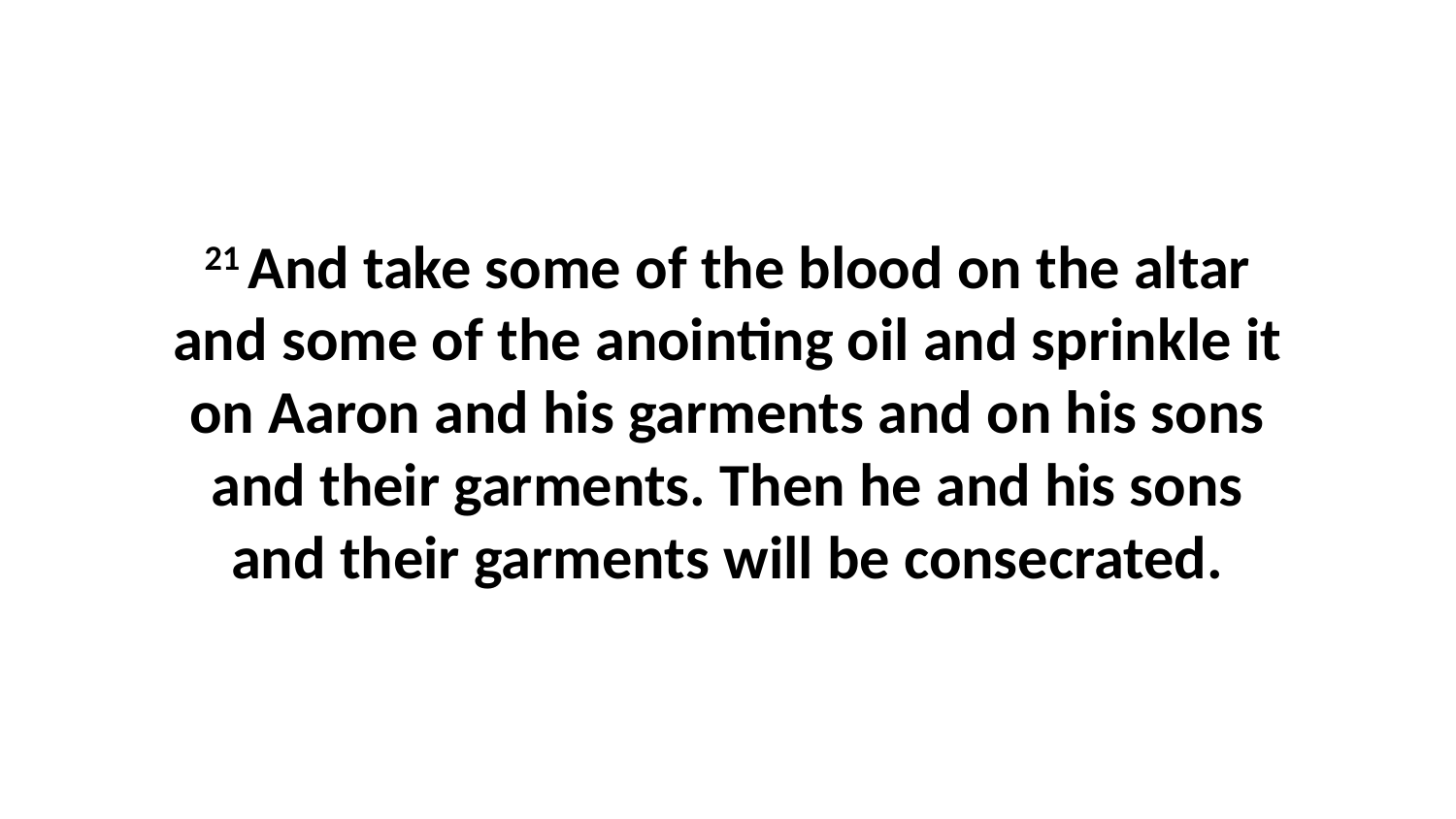

21 And take some of the blood on the altar and some of the anointing oil and sprinkle it on Aaron and his garments and on his sons and their garments. Then he and his sons and their garments will be consecrated.